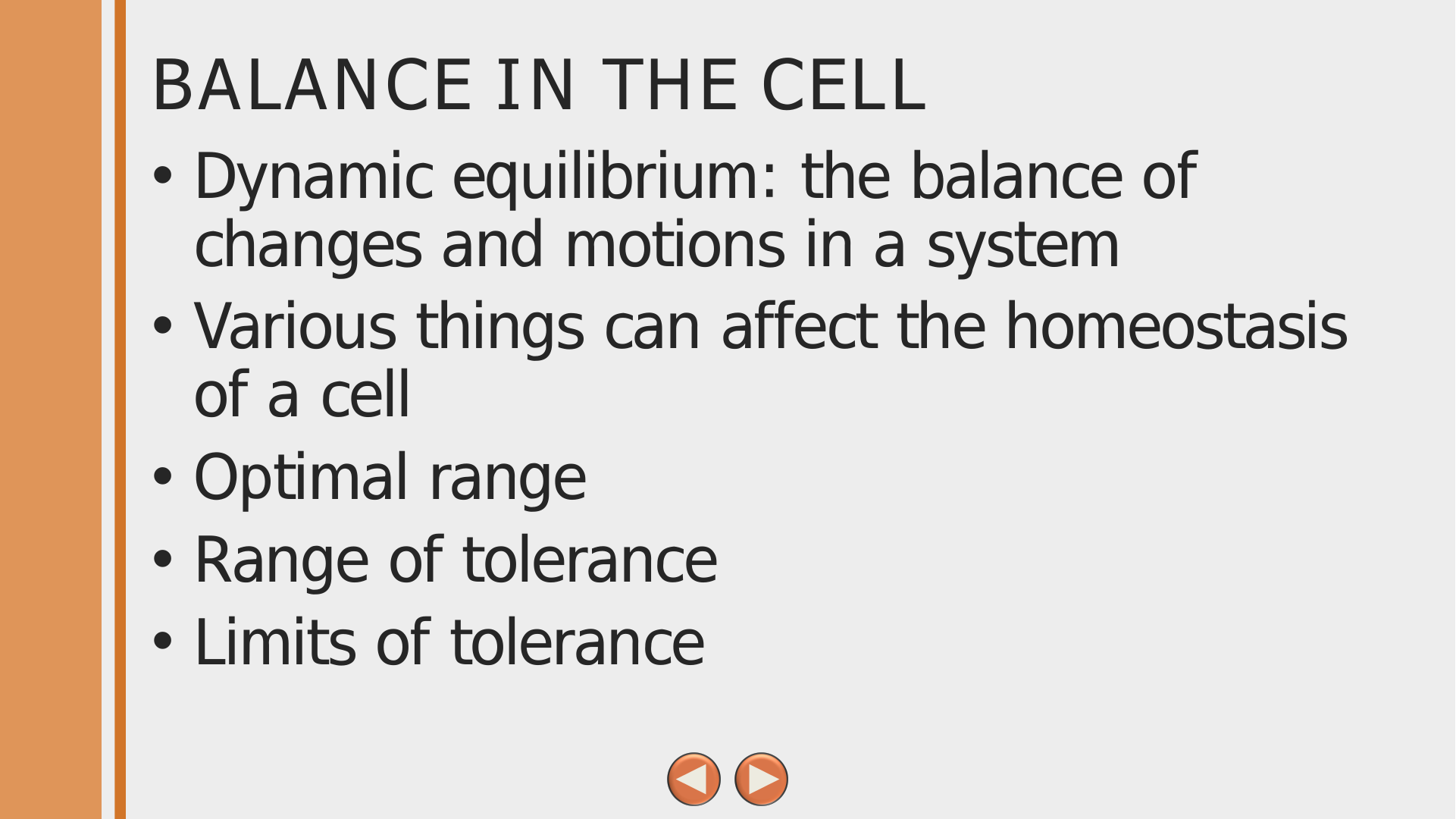

# Balance in the Cell
Dynamic equilibrium: the balance of changes and motions in a system
Various things can affect the homeostasis of a cell
Optimal range
Range of tolerance
Limits of tolerance